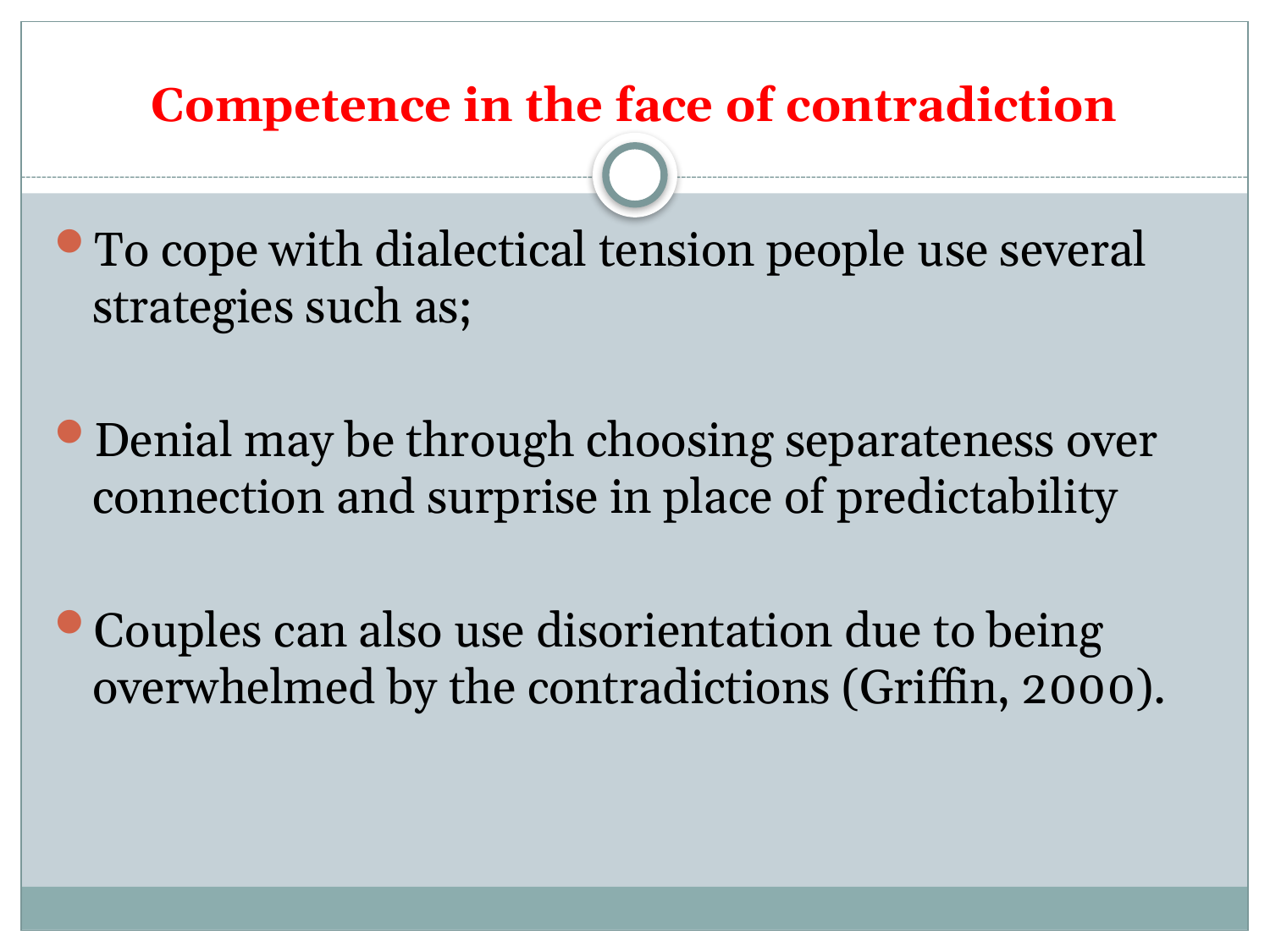

# Competence in the face of contradiction
To cope with dialectical tension people use several strategies such as;

Denial may be through choosing separateness over connection and surprise in place of predictability

Couples can also use disorientation due to being overwhelmed by the contradictions (Griffin, 2000).